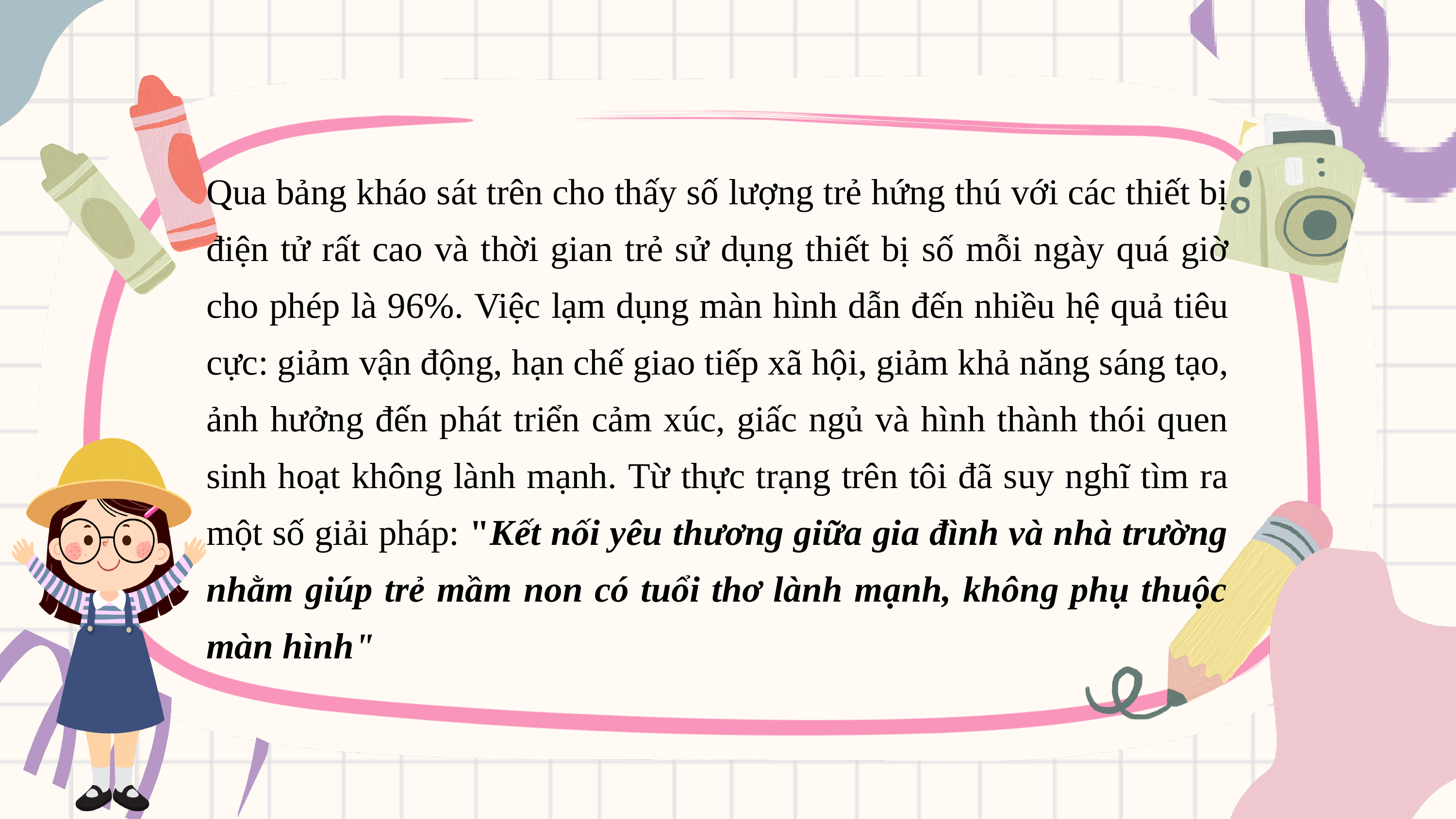

Qua bảng kháo sát trên cho thấy số lượng trẻ hứng thú với các thiết bị điện tử rất cao và thời gian trẻ sử dụng thiết bị số mỗi ngày quá giờ cho phép là 96%. Việc lạm dụng màn hình dẫn đến nhiều hệ quả tiêu cực: giảm vận động, hạn chế giao tiếp xã hội, giảm khả năng sáng tạo, ảnh hưởng đến phát triển cảm xúc, giấc ngủ và hình thành thói quen sinh hoạt không lành mạnh. Từ thực trạng trên tôi đã suy nghĩ tìm ra một số giải pháp: "Kết nối yêu thương giữa gia đình và nhà trường nhằm giúp trẻ mầm non có tuổi thơ lành mạnh, không phụ thuộc màn hình"